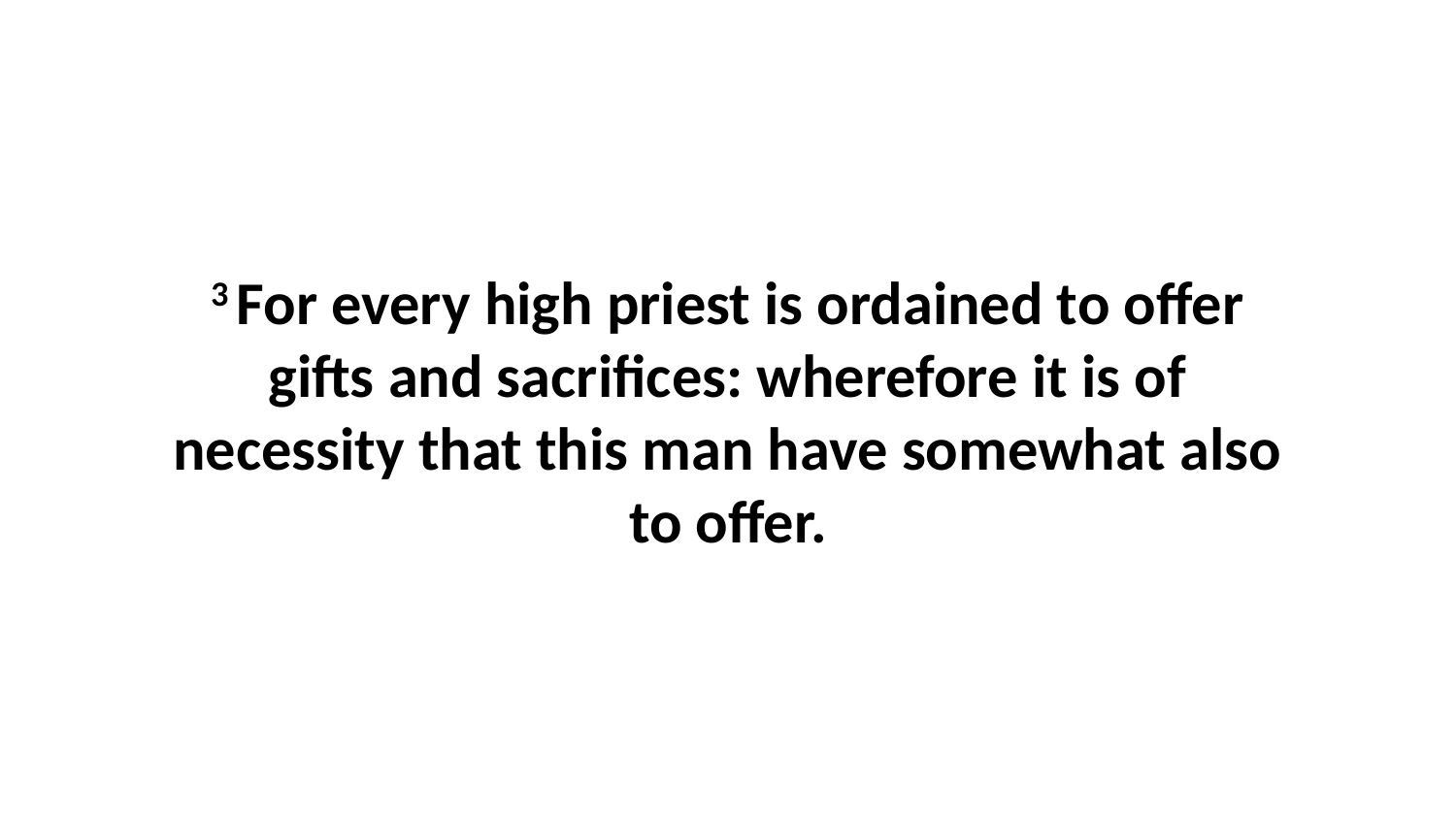

3 For every high priest is ordained to offer gifts and sacrifices: wherefore it is of necessity that this man have somewhat also to offer.